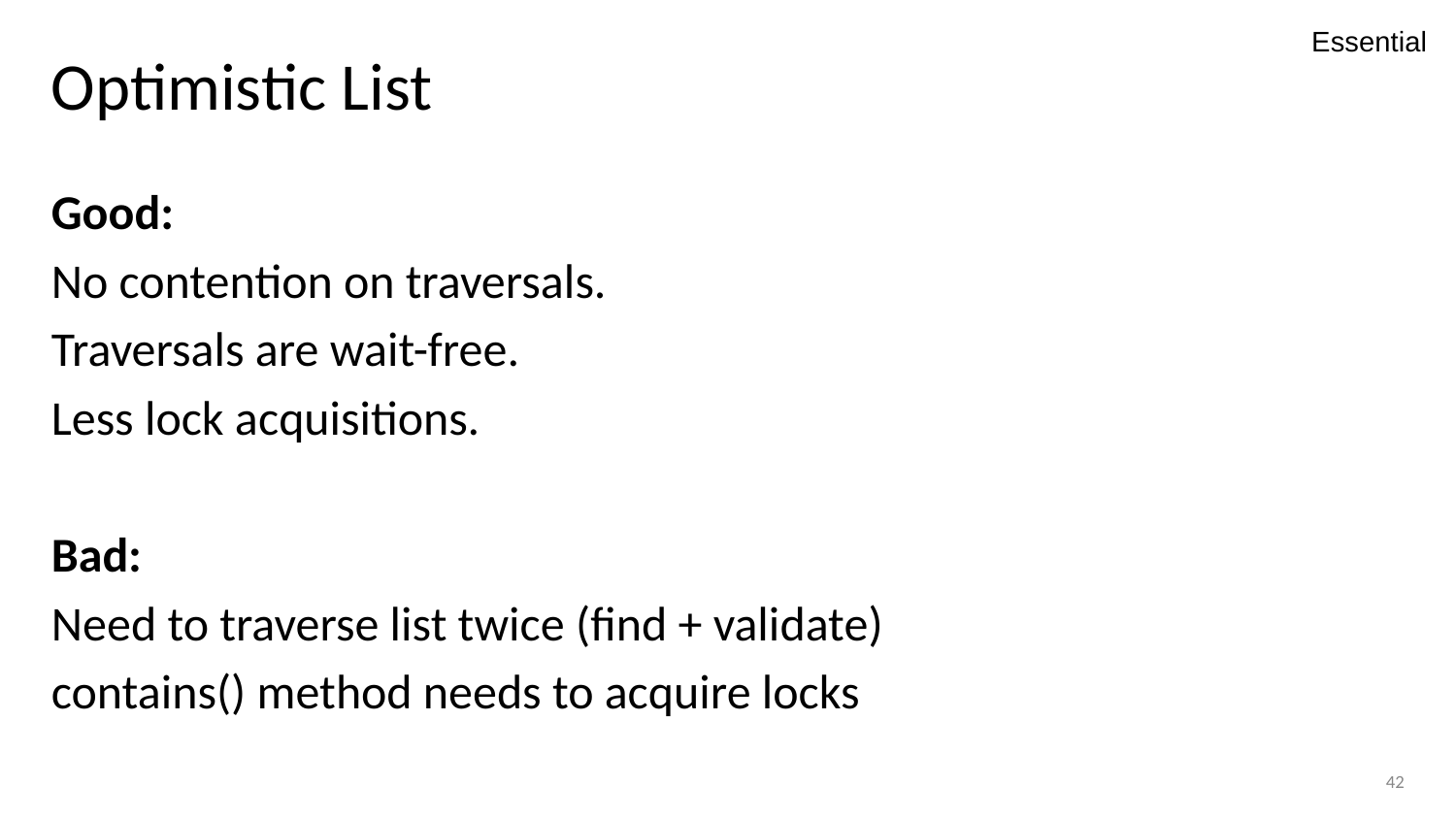

Essential
# Optimistic List
Good:
No contention on traversals.
Traversals are wait-free.
Less lock acquisitions.

Bad:
Need to traverse list twice (find + validate)
contains() method needs to acquire locks
42